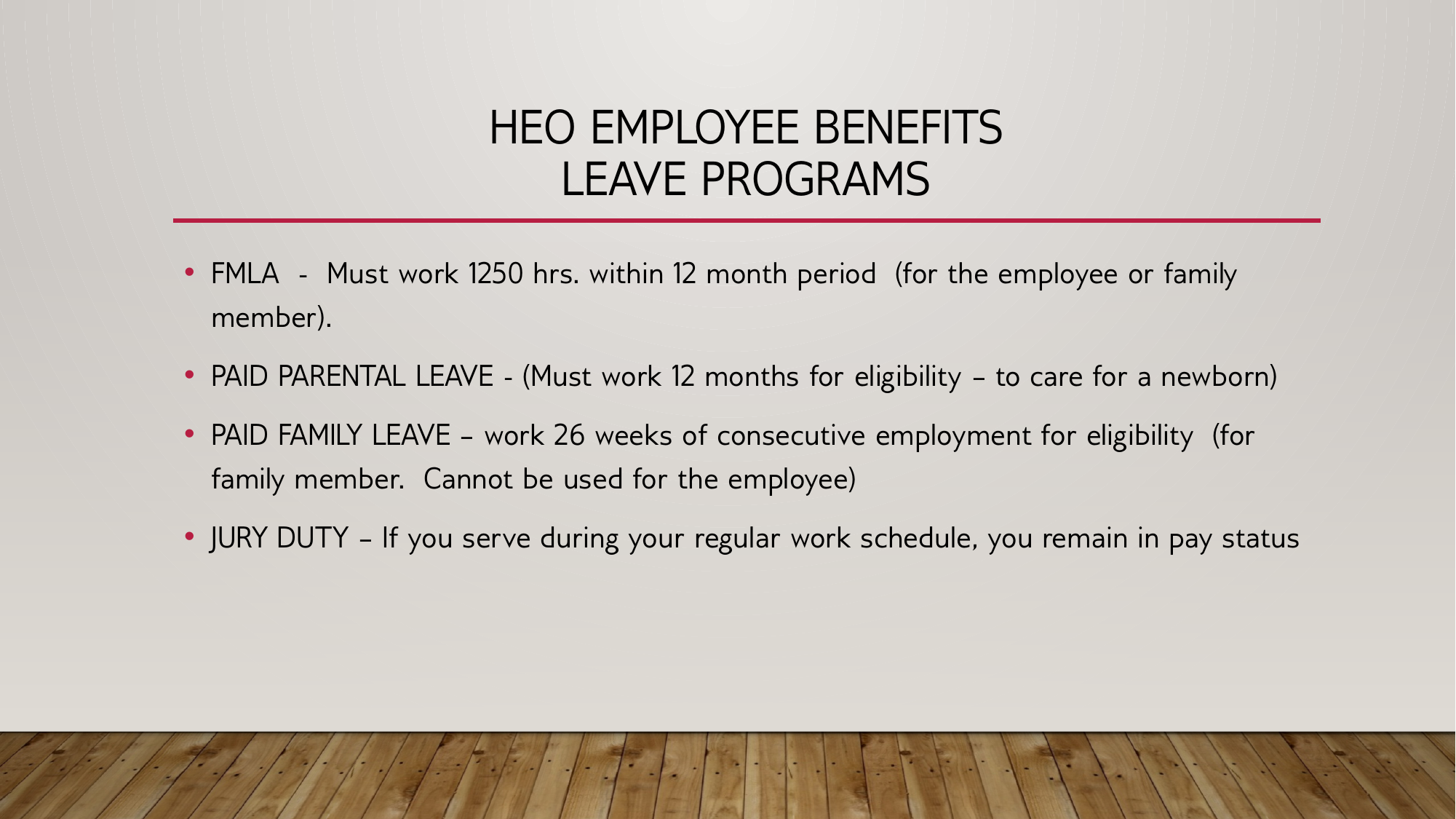

# HEO EMPLOYEE BENEFITS Leave programs
FMLA  -  Must work 1250 hrs. within 12 month period  (for the employee or family member).
PAID PARENTAL LEAVE - (Must work 12 months for eligibility – to care for a newborn)
PAID FAMILY LEAVE – work 26 weeks of consecutive employment for eligibility  (for family member.  Cannot be used for the employee)
JURY DUTY – If you serve during your regular work schedule, you remain in pay status